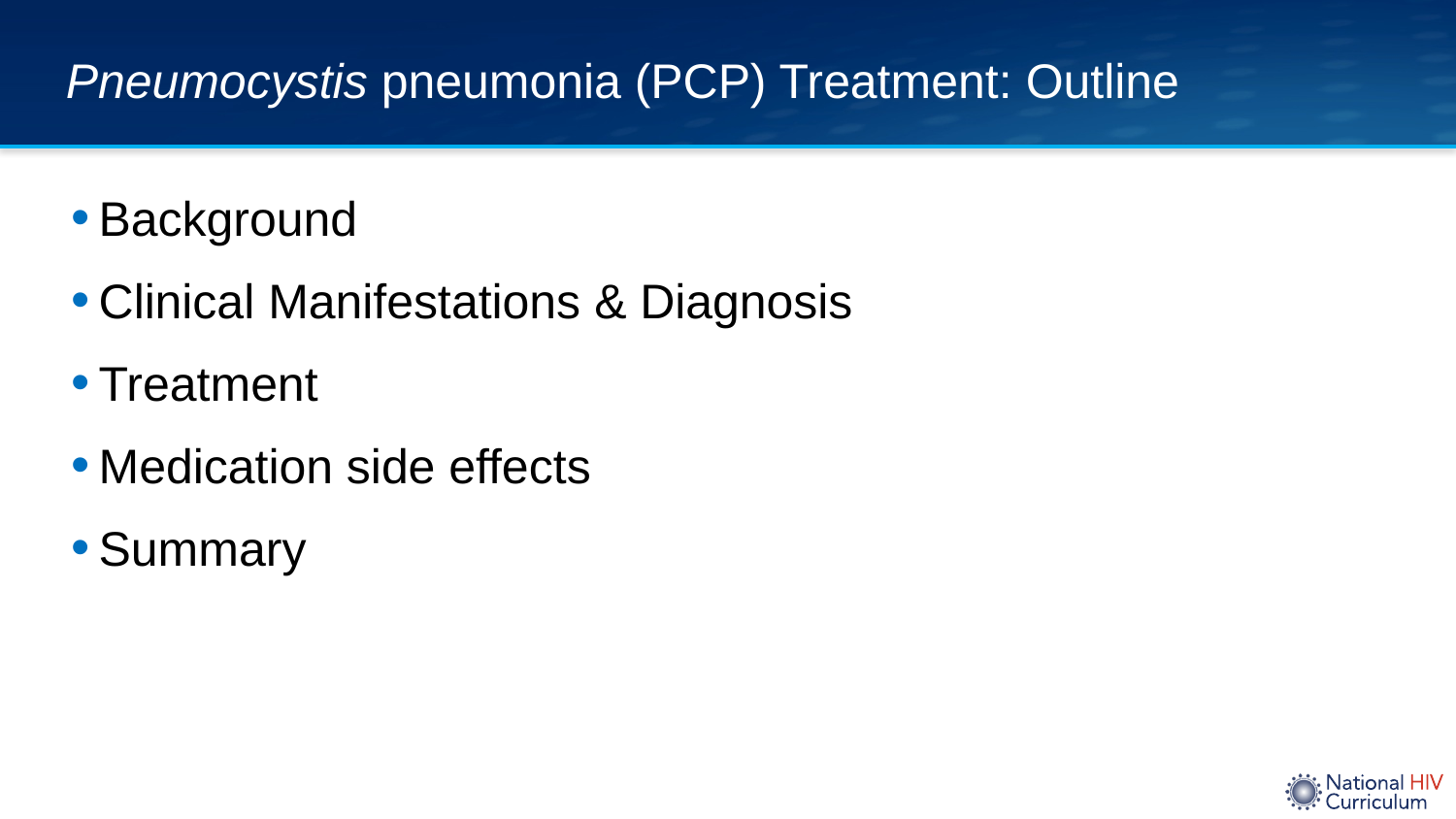

# Pneumocystis pneumonia (PCP) Treatment: Outline
Background
Clinical Manifestations & Diagnosis
Treatment
Medication side effects
Summary